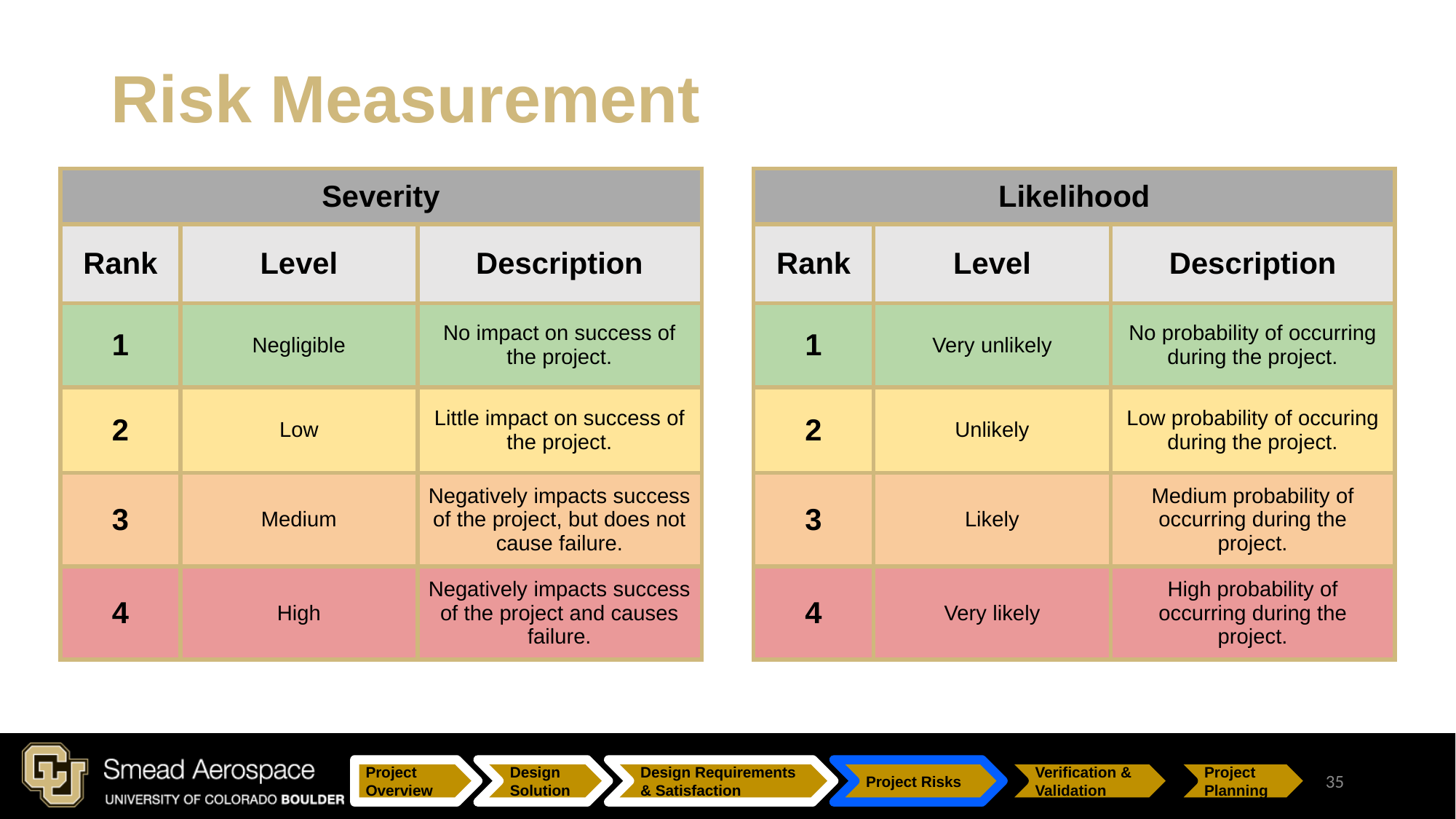

# Risk Measurement
| Severity |  |  |
| --- | --- | --- |
| Rank | Level | Description |
| 1 | Negligible | No impact on success of the project. |
| 2 | Low | Little impact on success of the project. |
| 3 | Medium | Negatively impacts success of the project, but does not cause failure. |
| 4 | High | Negatively impacts success of the project and causes failure. |
| Likelihood |  |  |
| --- | --- | --- |
| Rank | Level | Description |
| 1 | Very unlikely | No probability of occurring during the project. |
| 2 | Unlikely | Low probability of occuring during the project. |
| 3 | Likely | Medium probability of occurring during the project. |
| 4 | Very likely | High probability of occurring during the project. |
35
Project Overview
Design Solution
Design Requirements & Satisfaction
Project Risks
Verification & Validation
Project Planning